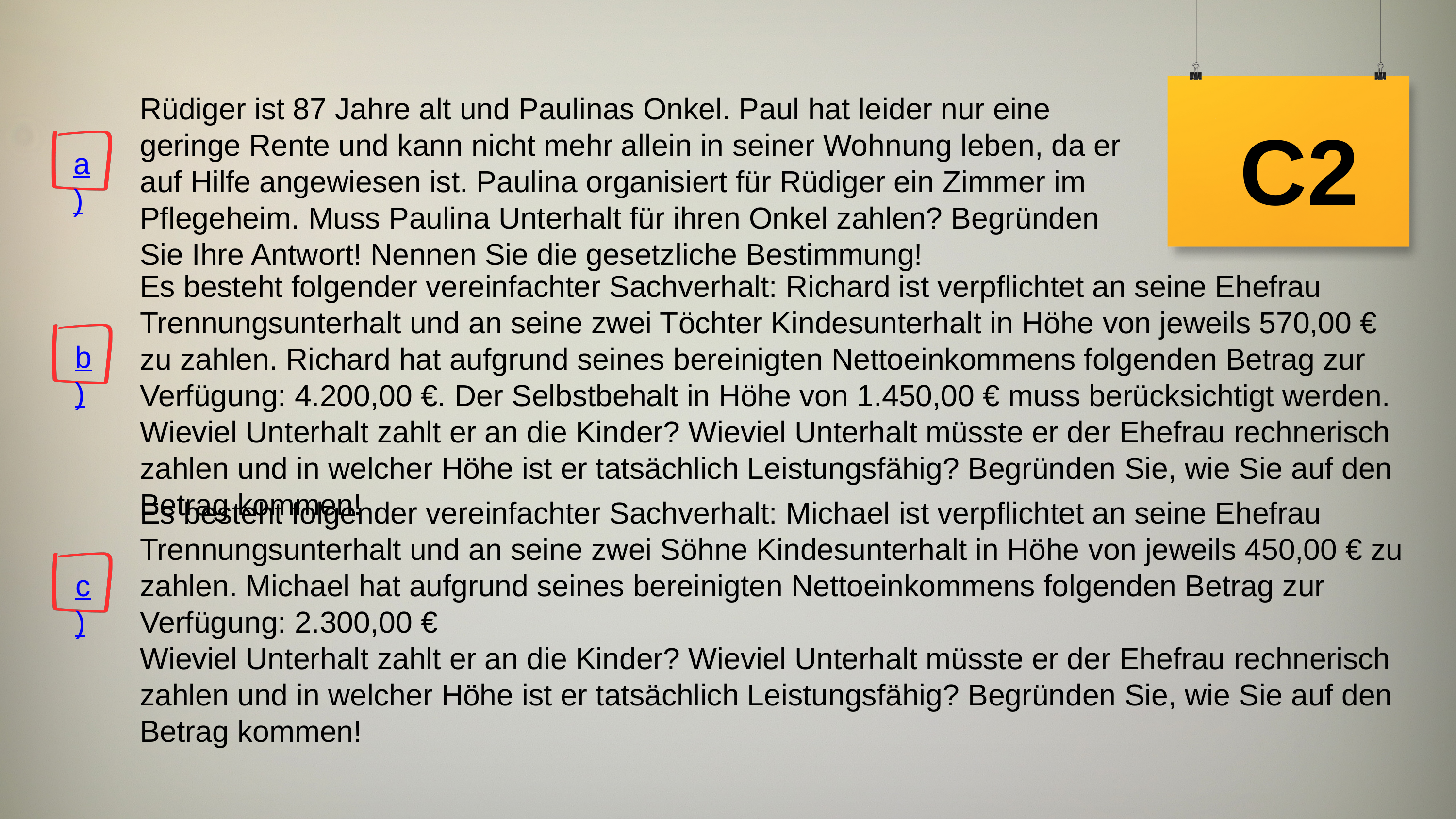

Rüdiger ist 87 Jahre alt und Paulinas Onkel. Paul hat leider nur eine geringe Rente und kann nicht mehr allein in seiner Wohnung leben, da er auf Hilfe angewiesen ist. Paulina organisiert für Rüdiger ein Zimmer im Pflegeheim. Muss Paulina Unterhalt für ihren Onkel zahlen? Begründen Sie Ihre Antwort! Nennen Sie die gesetzliche Bestimmung!
C2

a)
Es besteht folgender vereinfachter Sachverhalt: Richard ist verpflichtet an seine Ehefrau Trennungsunterhalt und an seine zwei Töchter Kindesunterhalt in Höhe von jeweils 570,00 € zu zahlen. Richard hat aufgrund seines bereinigten Nettoeinkommens folgenden Betrag zur Verfügung: 4.200,00 €. Der Selbstbehalt in Höhe von 1.450,00 € muss berücksichtigt werden. Wieviel Unterhalt zahlt er an die Kinder? Wieviel Unterhalt müsste er der Ehefrau rechnerisch zahlen und in welcher Höhe ist er tatsächlich Leistungsfähig? Begründen Sie, wie Sie auf den Betrag kommen!

b)
Es besteht folgender vereinfachter Sachverhalt: Michael ist verpflichtet an seine Ehefrau Trennungsunterhalt und an seine zwei Söhne Kindesunterhalt in Höhe von jeweils 450,00 € zu zahlen. Michael hat aufgrund seines bereinigten Nettoeinkommens folgenden Betrag zur Verfügung: 2.300,00 €
Wieviel Unterhalt zahlt er an die Kinder? Wieviel Unterhalt müsste er der Ehefrau rechnerisch zahlen und in welcher Höhe ist er tatsächlich Leistungsfähig? Begründen Sie, wie Sie auf den Betrag kommen!

c)